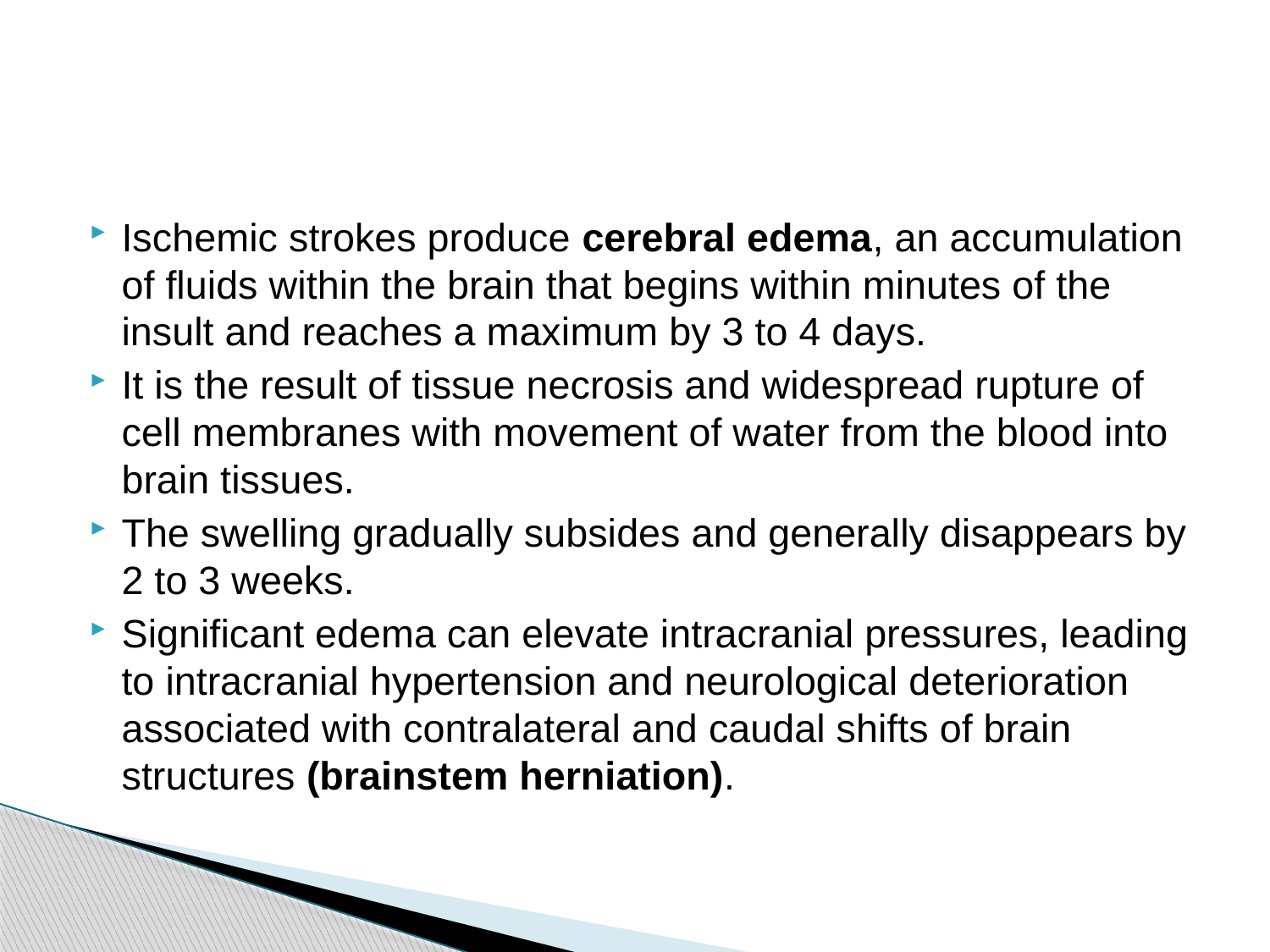

#
Ischemic strokes produce cerebral edema, an accumulation of fluids within the brain that begins within minutes of the insult and reaches a maximum by 3 to 4 days.
It is the result of tissue necrosis and widespread rupture of cell membranes with movement of water from the blood into brain tissues.
The swelling gradually subsides and generally disappears by 2 to 3 weeks.
Significant edema can elevate intracranial pressures, leading to intracranial hypertension and neurological deterioration associated with contralateral and caudal shifts of brain structures (brainstem herniation).